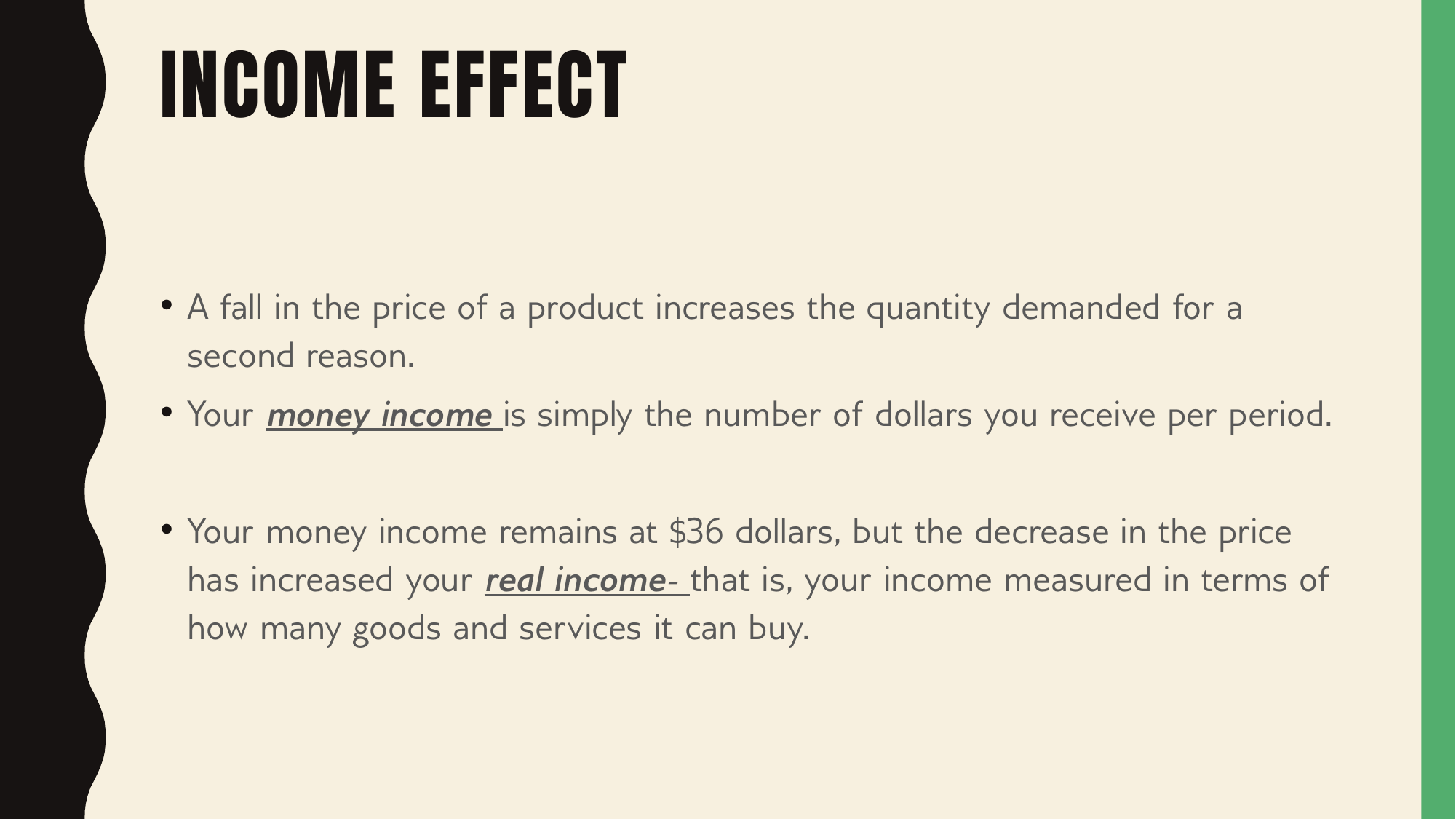

# Income Effect
A fall in the price of a product increases the quantity demanded for a second reason.
Your money income is simply the number of dollars you receive per period.

Your money income remains at $36 dollars, but the decrease in the price has increased your real income- that is, your income measured in terms of how many goods and services it can buy.